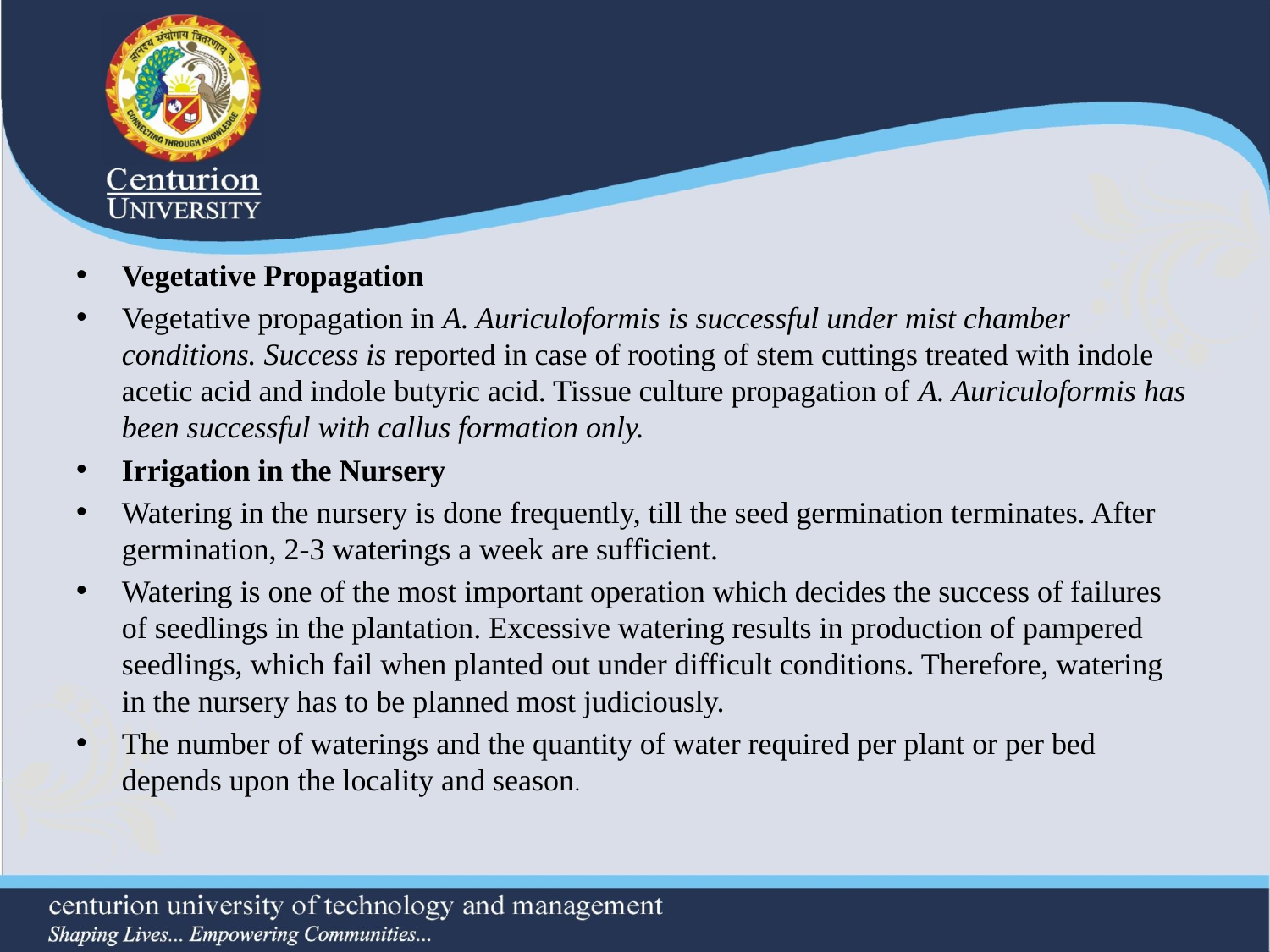

#

Vegetative Propagation
Vegetative propagation in A. Auriculoformis is successful under mist chamber conditions. Success is reported in case of rooting of stem cuttings treated with indole acetic acid and indole butyric acid. Tissue culture propagation of A. Auriculoformis has been successful with callus formation only.
Irrigation in the Nursery
Watering in the nursery is done frequently, till the seed germination terminates. After germination, 2-3 waterings a week are sufficient.
Watering is one of the most important operation which decides the success of failures of seedlings in the plantation. Excessive watering results in production of pampered seedlings, which fail when planted out under difficult conditions. Therefore, watering in the nursery has to be planned most judiciously.
The number of waterings and the quantity of water required per plant or per bed depends upon the locality and season.